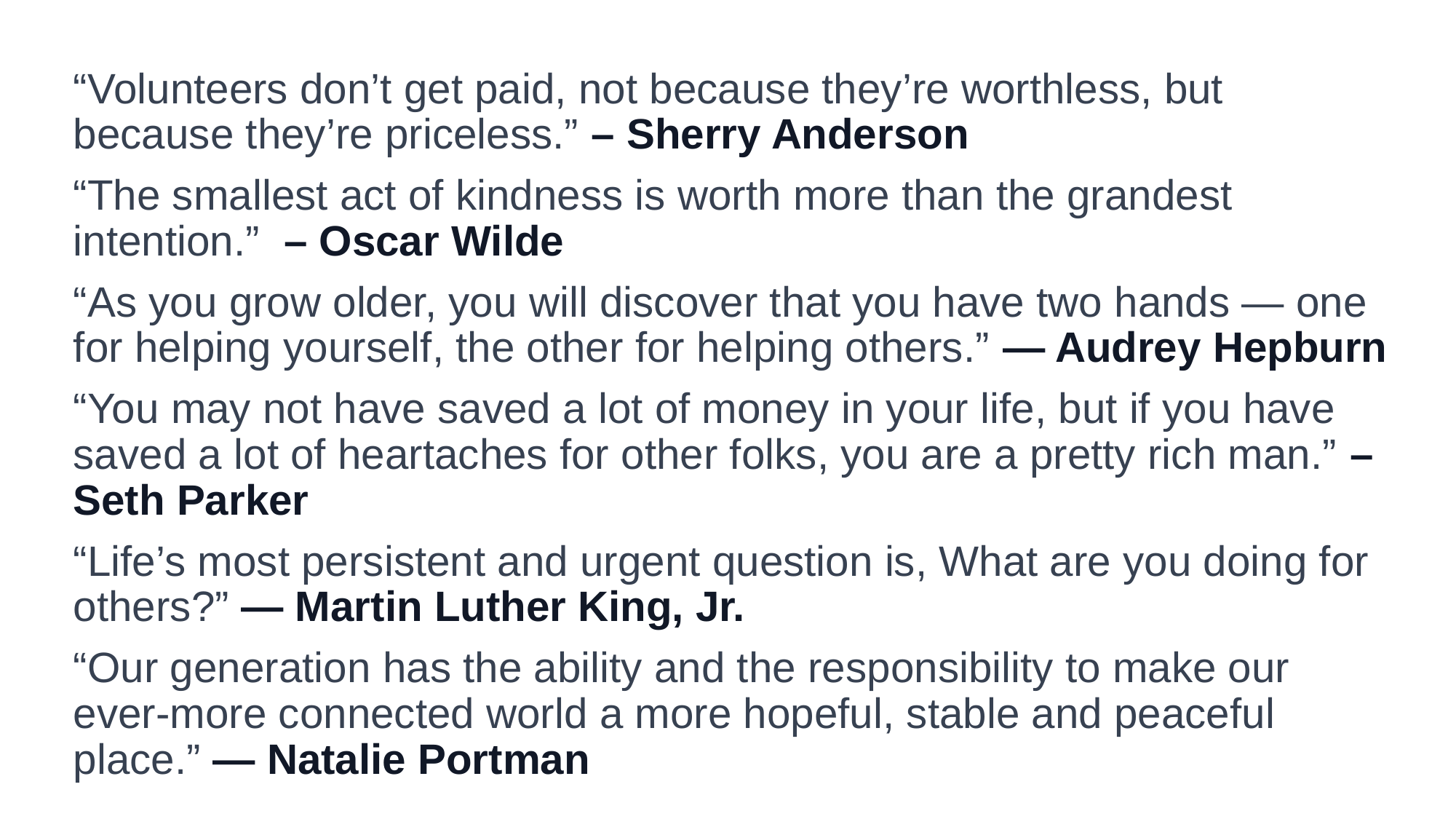

“Volunteers don’t get paid, not because they’re worthless, but because they’re priceless.” – Sherry Anderson
“The smallest act of kindness is worth more than the grandest intention.”  – Oscar Wilde
“As you grow older, you will discover that you have two hands — one for helping yourself, the other for helping others.” — Audrey Hepburn
“You may not have saved a lot of money in your life, but if you have saved a lot of heartaches for other folks, you are a pretty rich man.” – Seth Parker
“Life’s most persistent and urgent question is, What are you doing for others?” — Martin Luther King, Jr.
“Our generation has the ability and the responsibility to make our ever-more connected world a more hopeful, stable and peaceful place.” — Natalie Portman